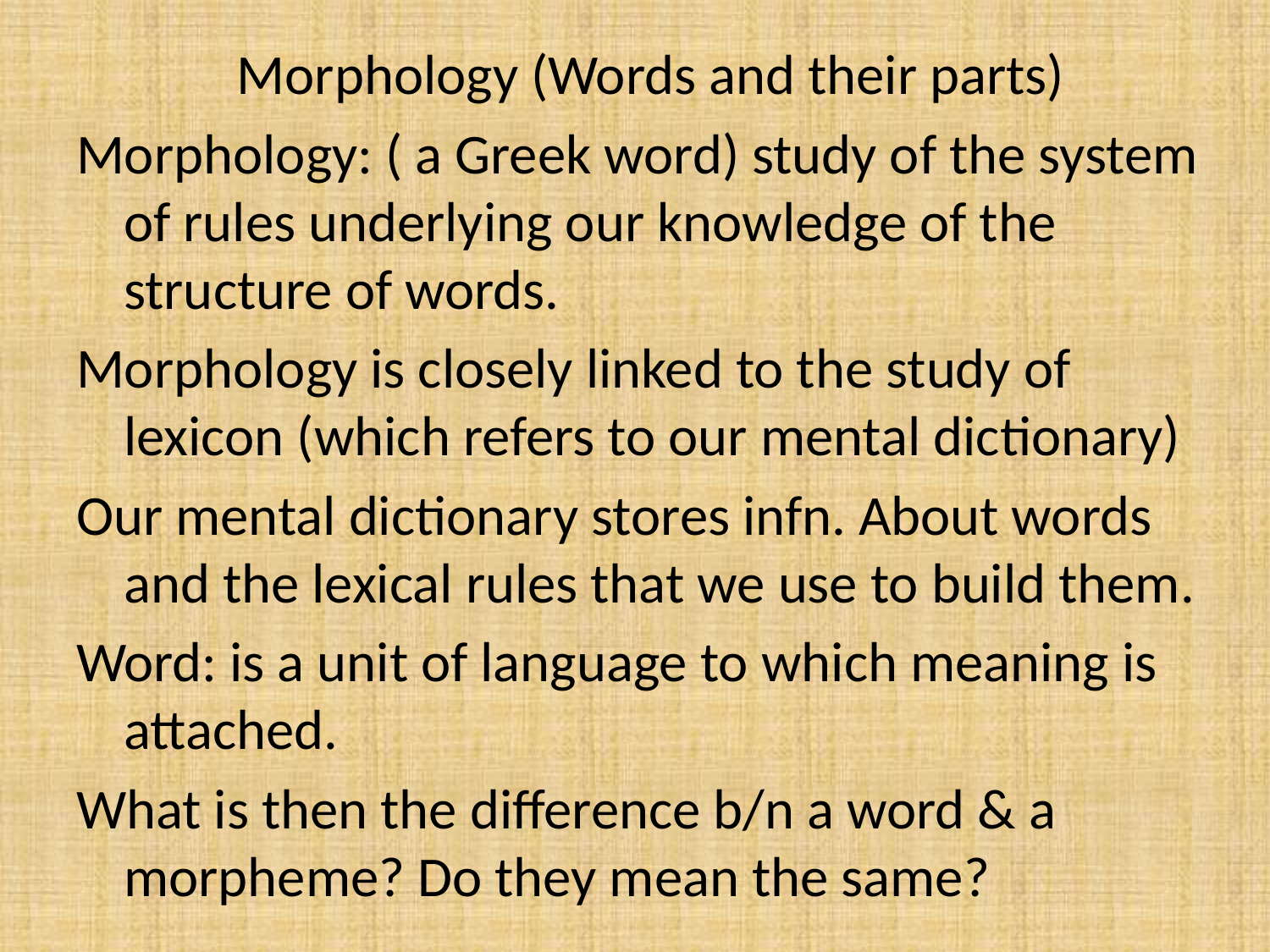

Morphology (Words and their parts)
Morphology: ( a Greek word) study of the system of rules underlying our knowledge of the structure of words.
Morphology is closely linked to the study of lexicon (which refers to our mental dictionary)
Our mental dictionary stores infn. About words and the lexical rules that we use to build them.
Word: is a unit of language to which meaning is attached.
What is then the difference b/n a word & a morpheme? Do they mean the same?